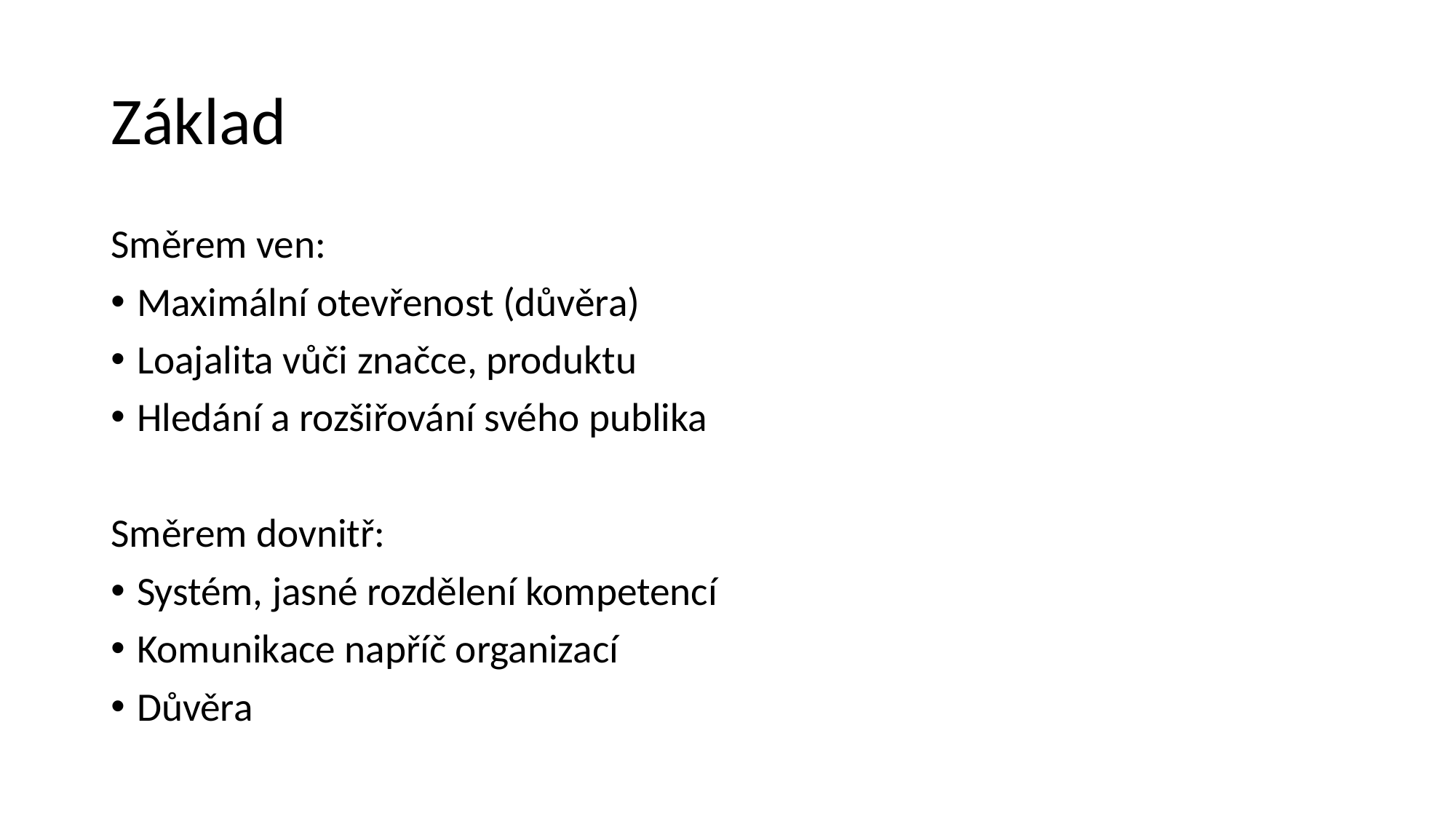

# Základ
Směrem ven:
Maximální otevřenost (důvěra)
Loajalita vůči značce, produktu
Hledání a rozšiřování svého publika

Směrem dovnitř:
Systém, jasné rozdělení kompetencí
Komunikace napříč organizací
Důvěra